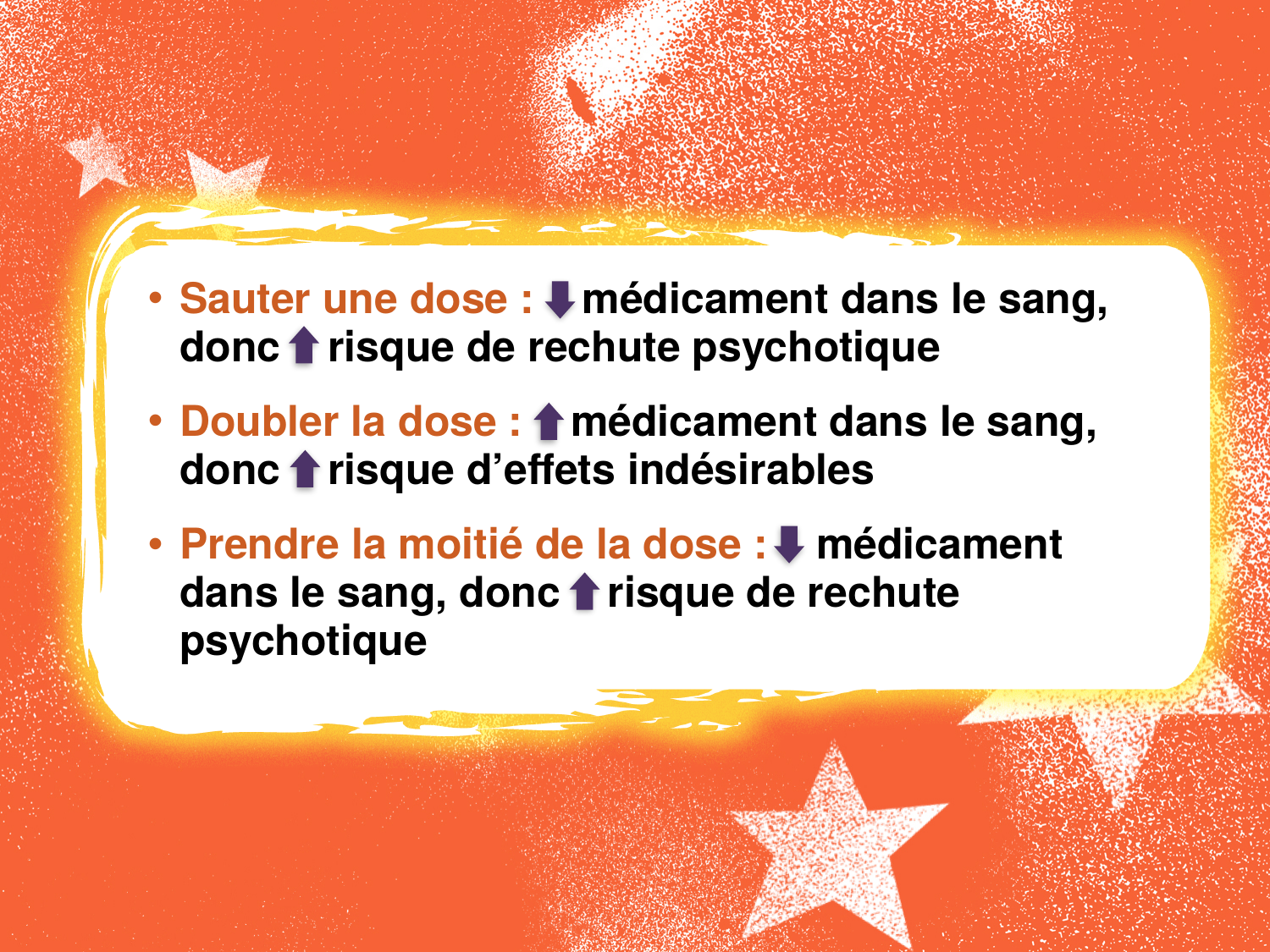

Sauter une dose :    médicament dans le sang, donc    risque de rechute psychotique
Doubler la dose :    médicament dans le sang, donc    risque d’effets indésirables
Prendre la moitié de la dose :    médicament dans le sang, donc    risque de rechute psychotique